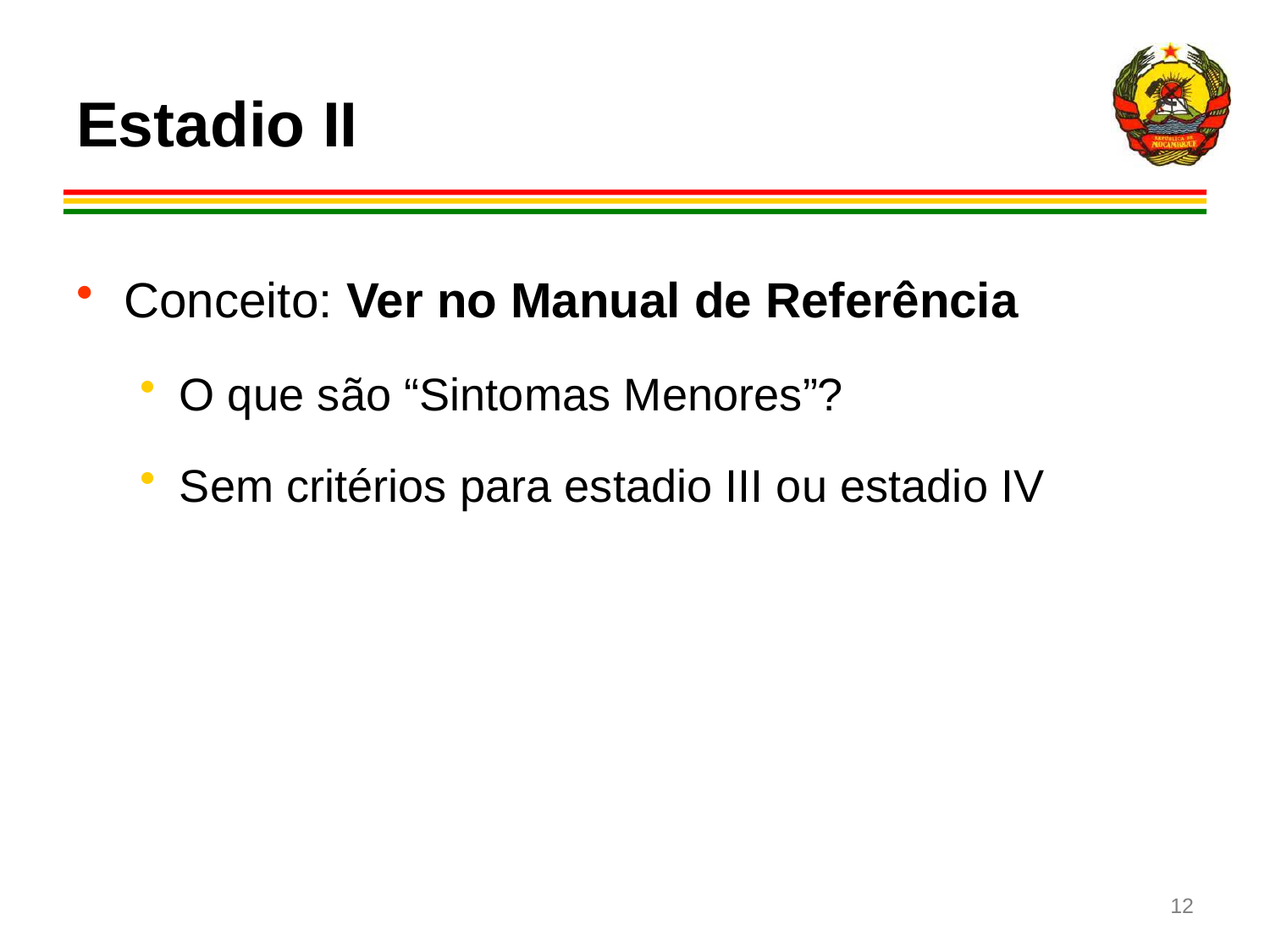

# Estadio II
Conceito: Ver no Manual de Referência
O que são “Sintomas Menores”?
Sem critérios para estadio III ou estadio IV